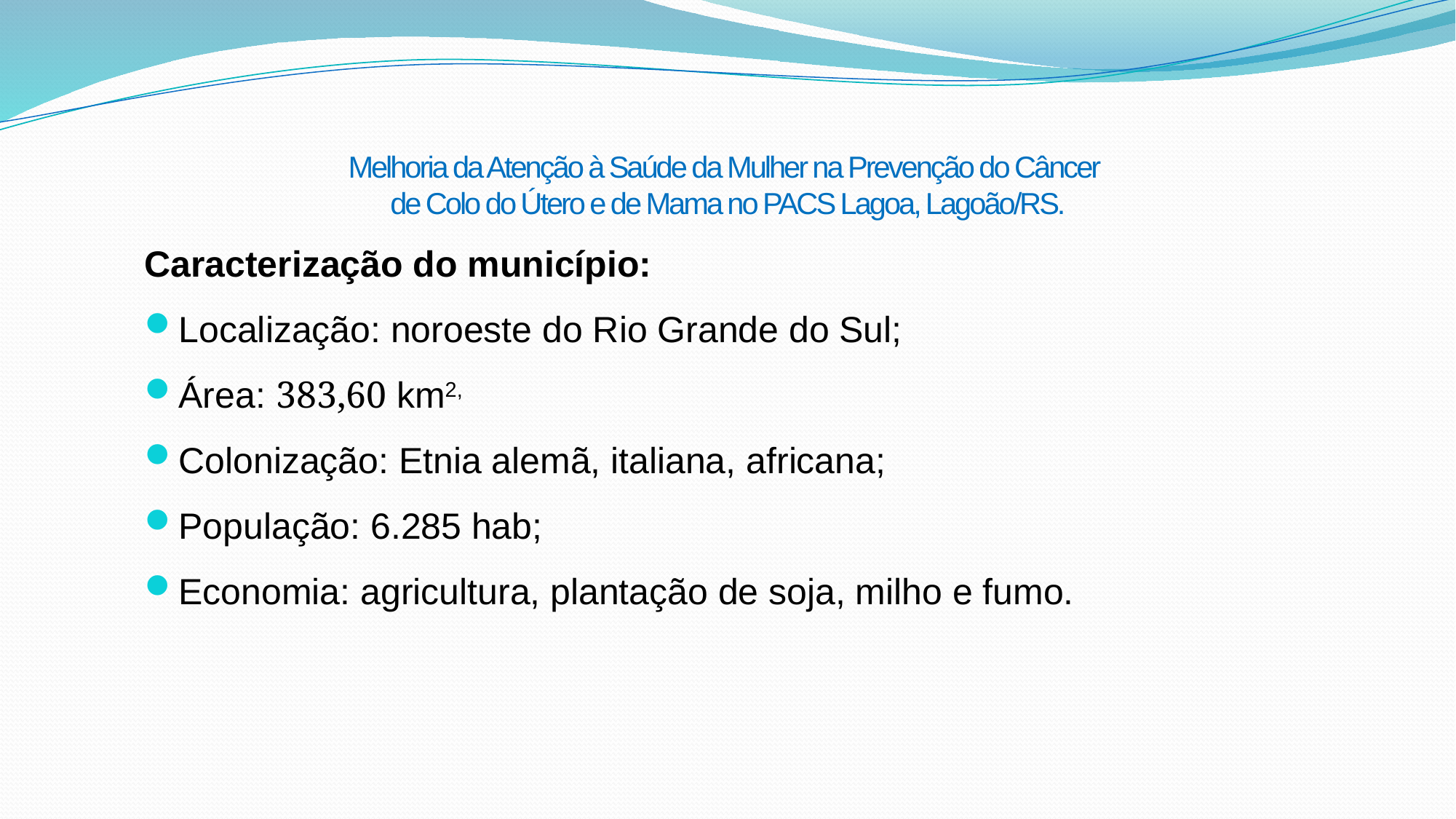

# Melhoria da Atenção à Saúde da Mulher na Prevenção do Câncer de Colo do Útero e de Mama no PACS Lagoa, Lagoão/RS.
Caracterização do município:
Localização: noroeste do Rio Grande do Sul;
Área: 383,60 km2,
Colonização: Etnia alemã, italiana, africana;
População: 6.285 hab;
Economia: agricultura, plantação de soja, milho e fumo.